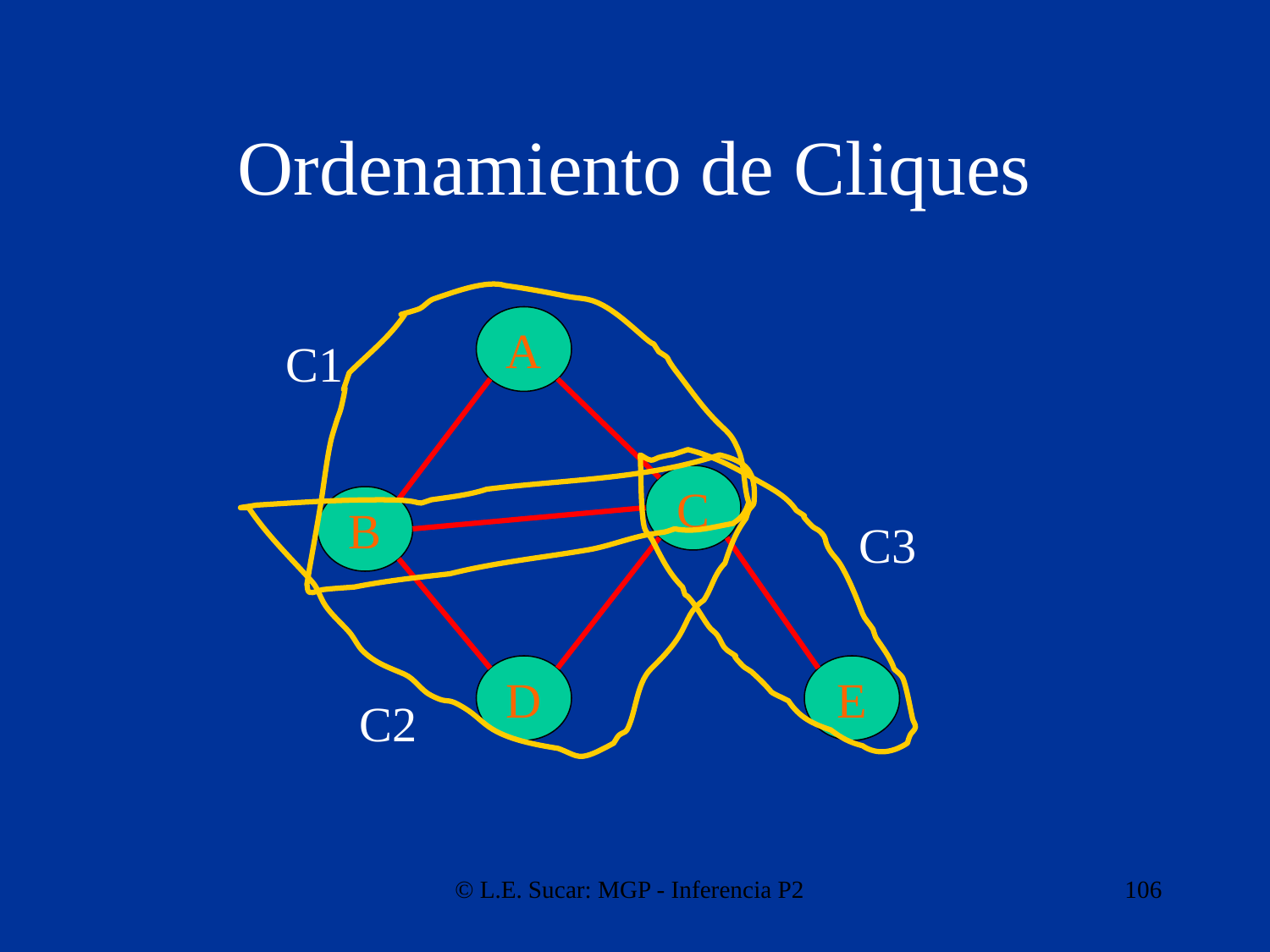

# Ordenamiento de Cliques

A
C1

C
B
C3
D
E
C2
© L.E. Sucar: MGP - Inferencia P2
106